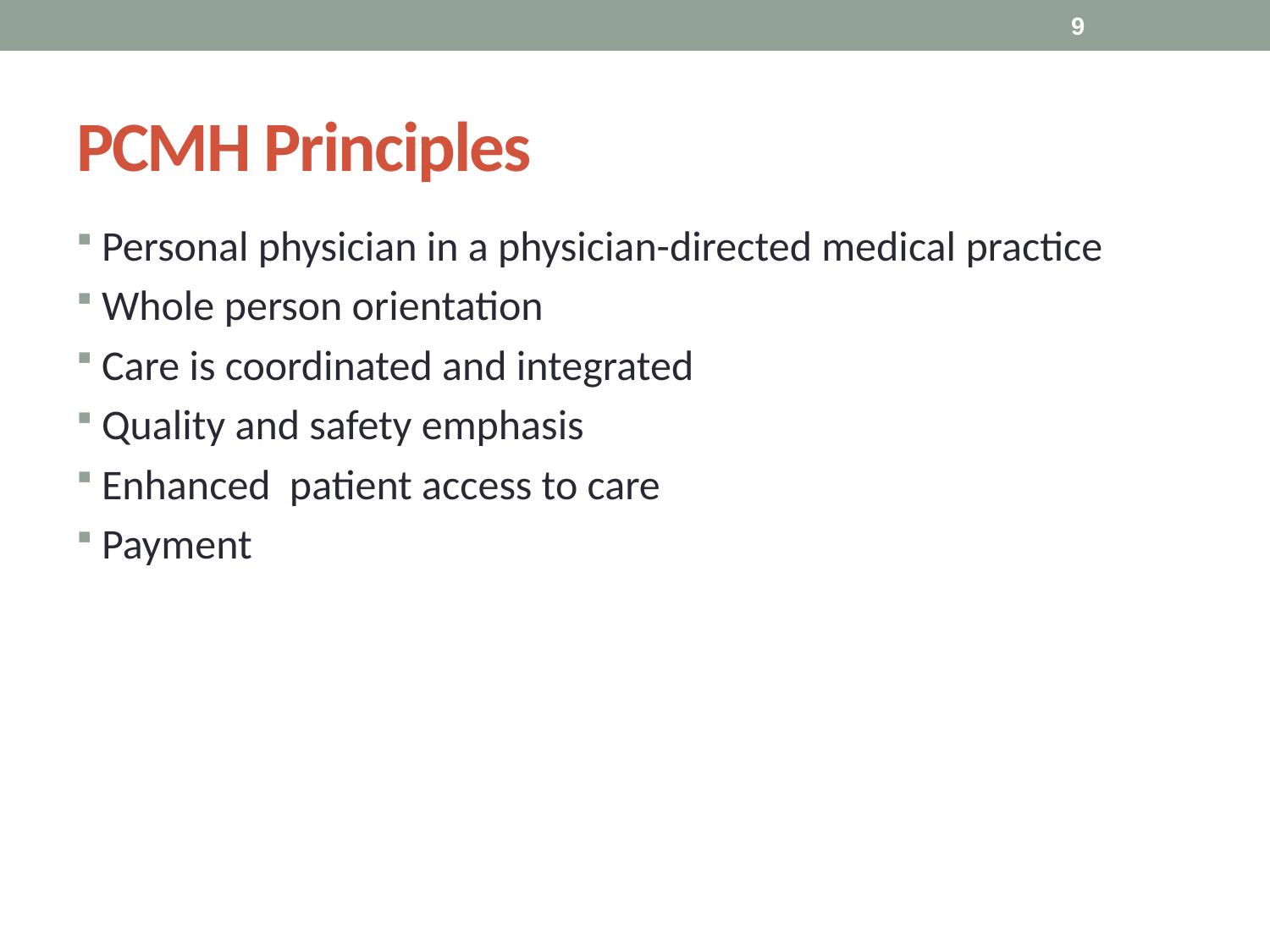

9
# PCMH Principles
Personal physician in a physician-directed medical practice
Whole person orientation
Care is coordinated and integrated
Quality and safety emphasis
Enhanced  patient access to care
Payment